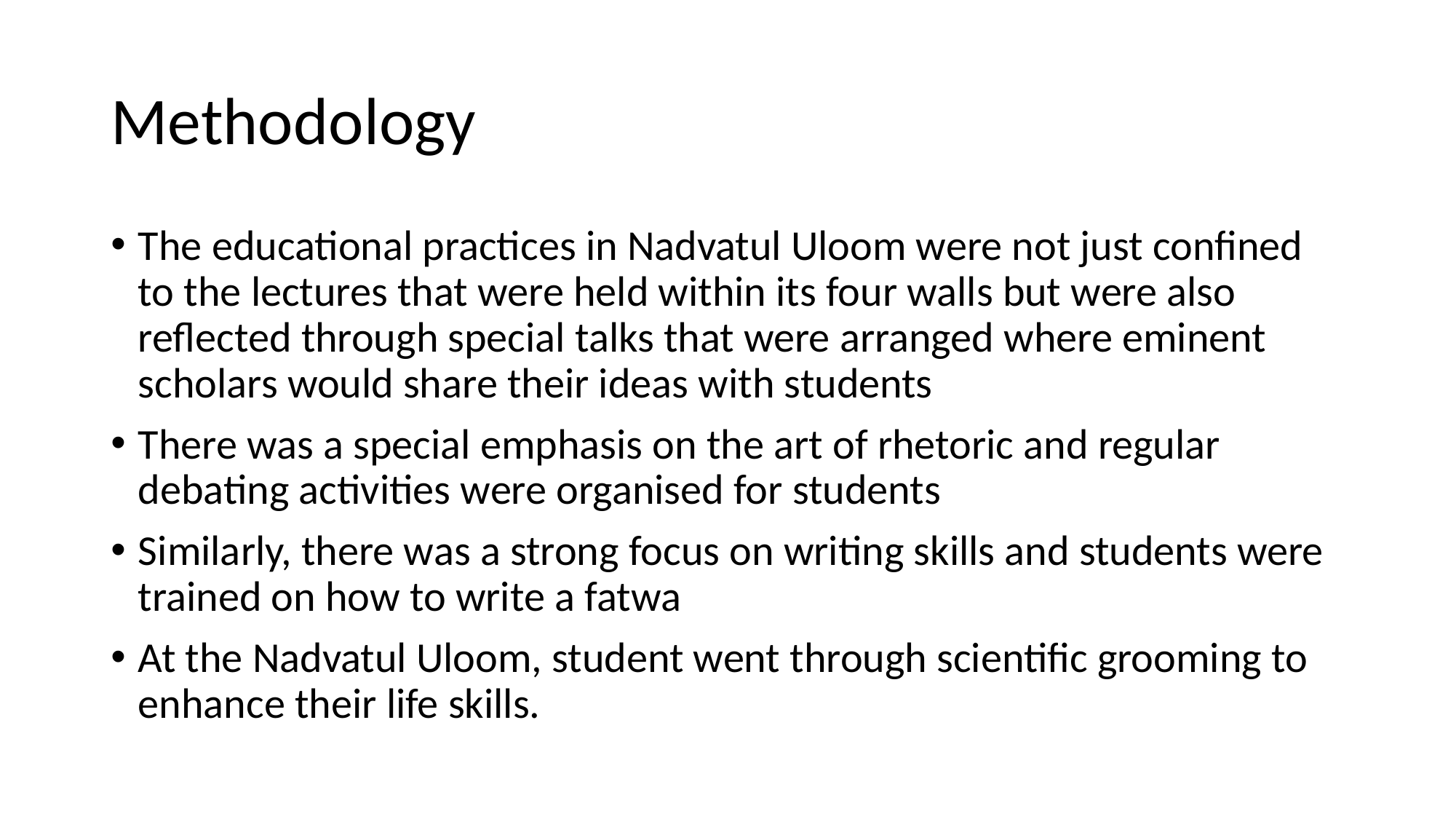

# Methodology
The educational practices in Nadvatul Uloom were not just confined to the lectures that were held within its four walls but were also reflected through special talks that were arranged where eminent scholars would share their ideas with students
There was a special emphasis on the art of rhetoric and regular debating activities were organised for students
Similarly, there was a strong focus on writing skills and students were trained on how to write a fatwa
At the Nadvatul Uloom, student went through scientific grooming to enhance their life skills.